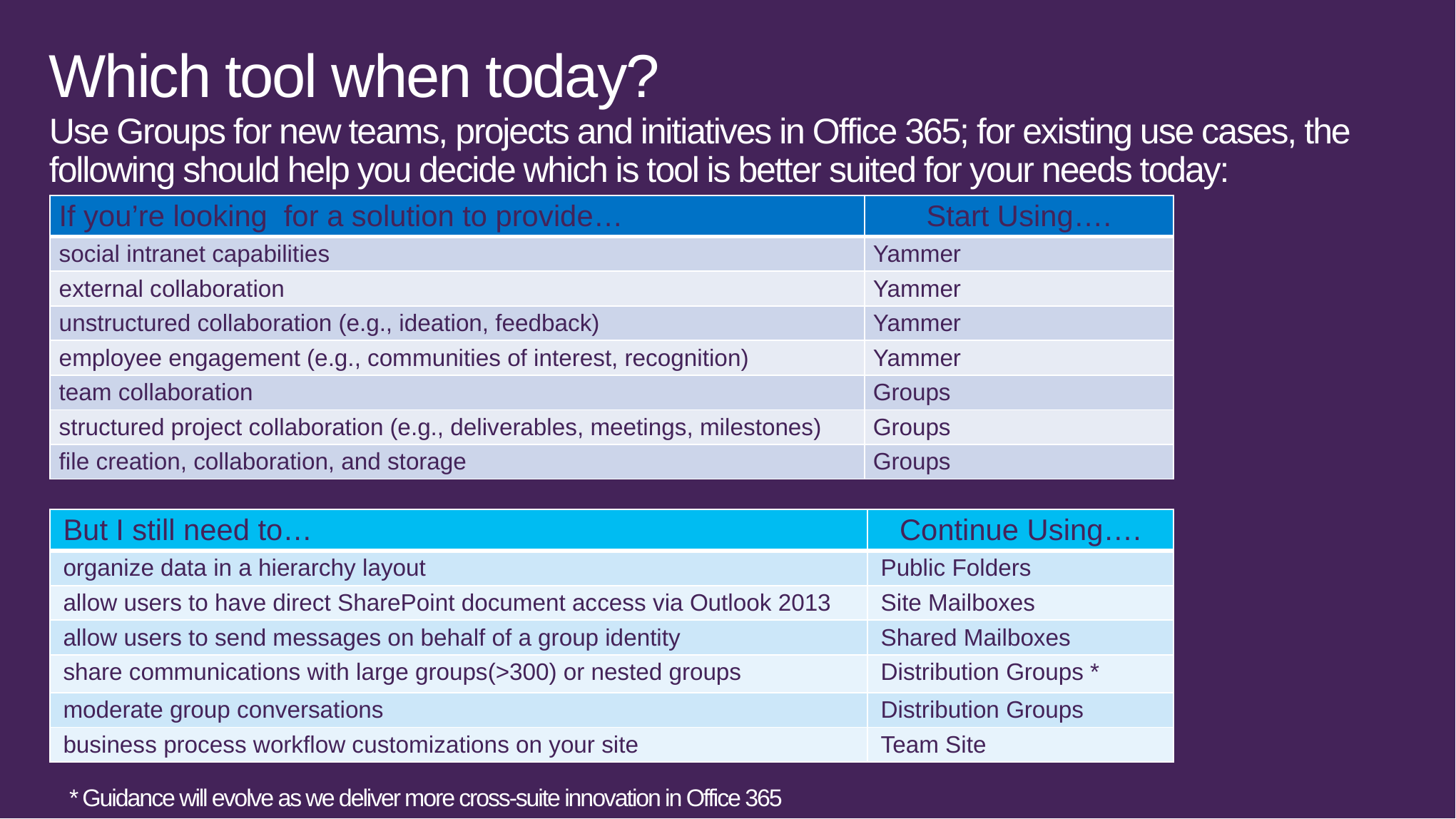

# Which tool when today?
Use Groups for new teams, projects and initiatives in Office 365; for existing use cases, the following should help you decide which is tool is better suited for your needs today:

| If you’re looking for a solution to provide… | Start Using…. |
| --- | --- |
| social intranet capabilities | Yammer |
| external collaboration | Yammer |
| unstructured collaboration (e.g., ideation, feedback) | Yammer |
| employee engagement (e.g., communities of interest, recognition) | Yammer |
| team collaboration | Groups |
| structured project collaboration (e.g., deliverables, meetings, milestones) | Groups |
| file creation, collaboration, and storage | Groups |
| But I still need to… | Continue Using…. |
| --- | --- |
| organize data in a hierarchy layout | Public Folders |
| allow users to have direct SharePoint document access via Outlook 2013 | Site Mailboxes |
| allow users to send messages on behalf of a group identity | Shared Mailboxes |
| share communications with large groups(>300) or nested groups | Distribution Groups \* |
| moderate group conversations | Distribution Groups |
| business process workflow customizations on your site | Team Site |
* Guidance will evolve as we deliver more cross-suite innovation in Office 365